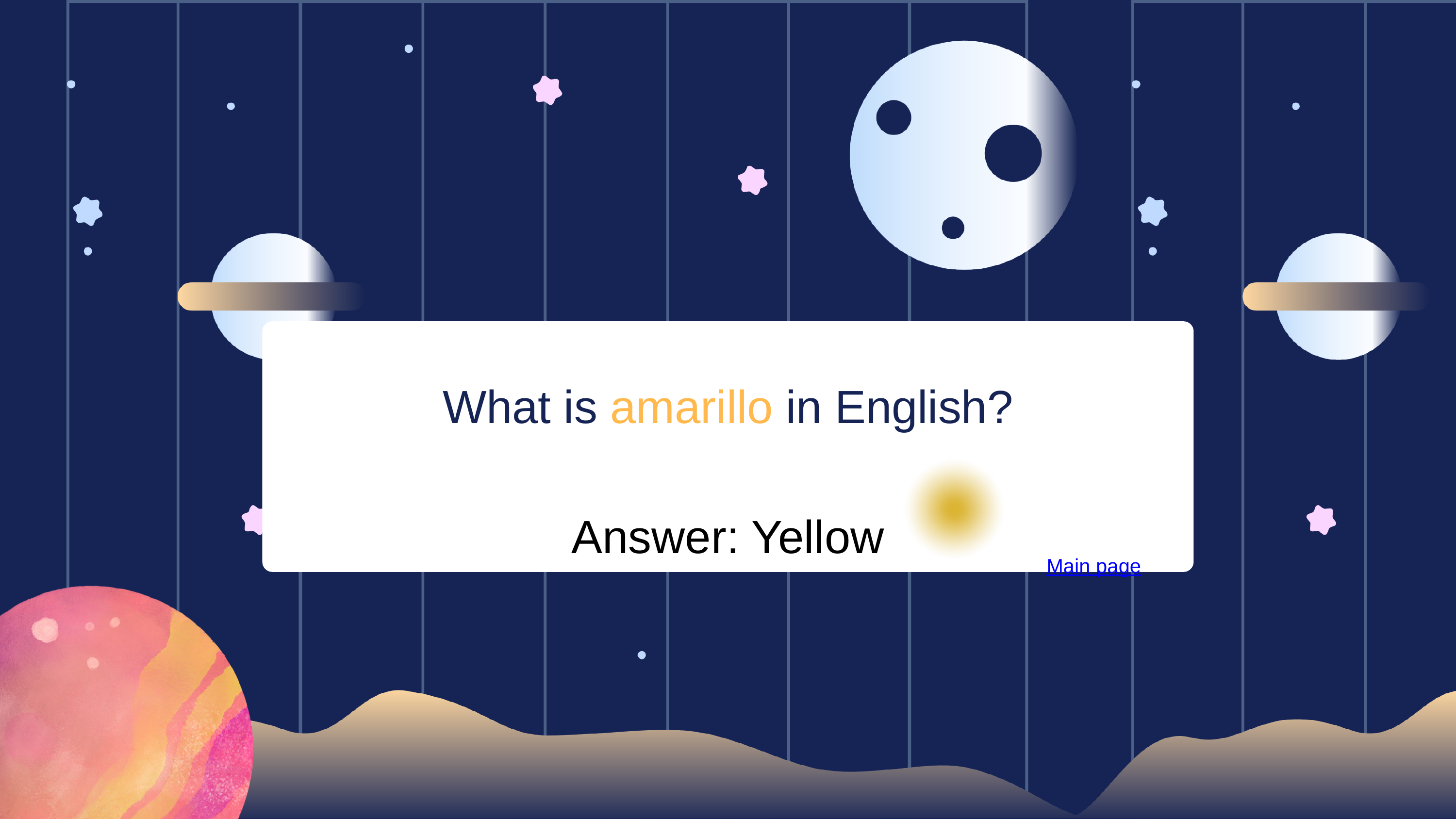

What is amarillo in English?

Answer: Yellow

Main page